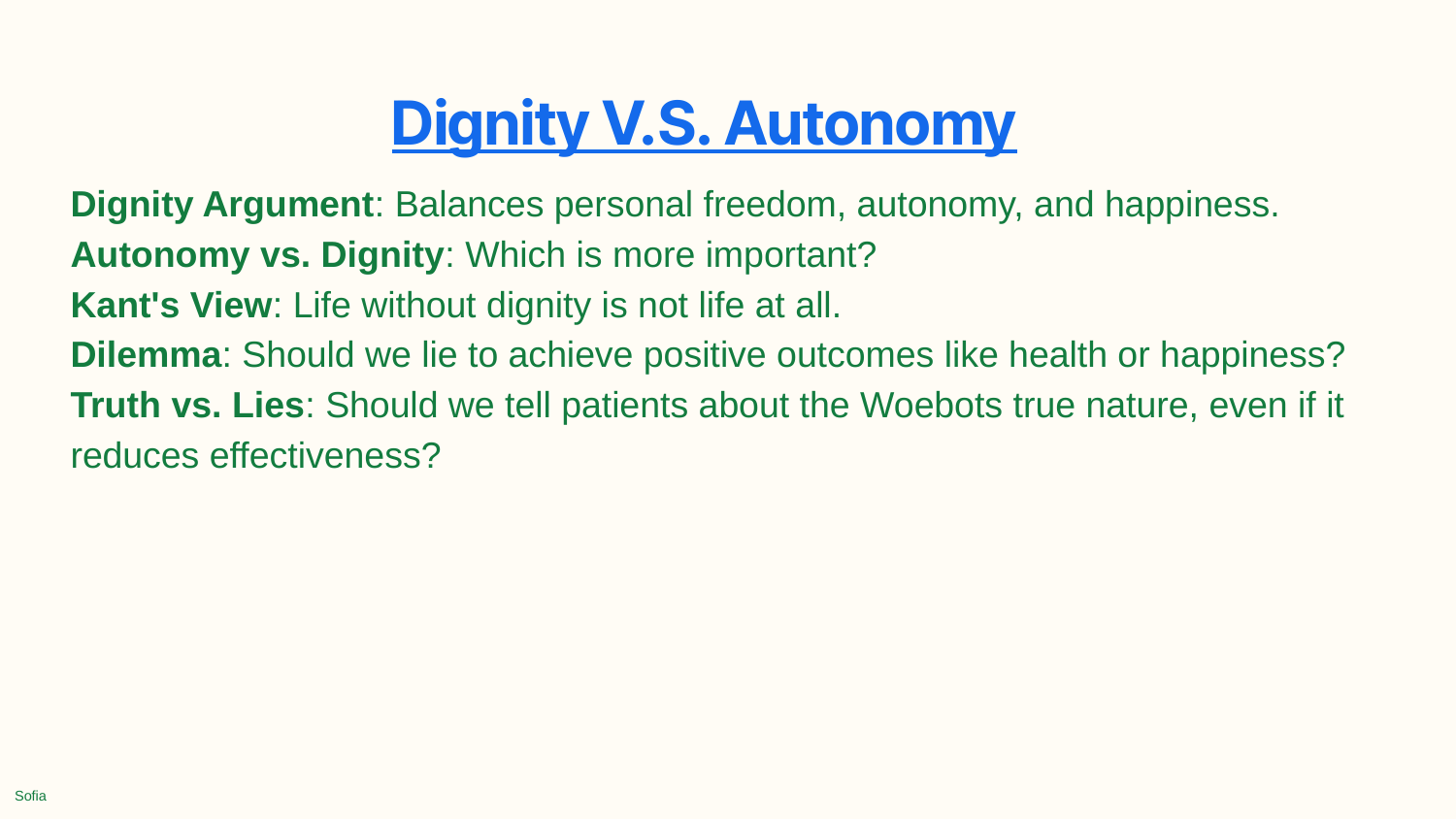

# Dignity V.S. Autonomy
Dignity Argument: Balances personal freedom, autonomy, and happiness.
Autonomy vs. Dignity: Which is more important?
Kant's View: Life without dignity is not life at all.
Dilemma: Should we lie to achieve positive outcomes like health or happiness?
Truth vs. Lies: Should we tell patients about the Woebots true nature, even if it reduces effectiveness?

Sofia